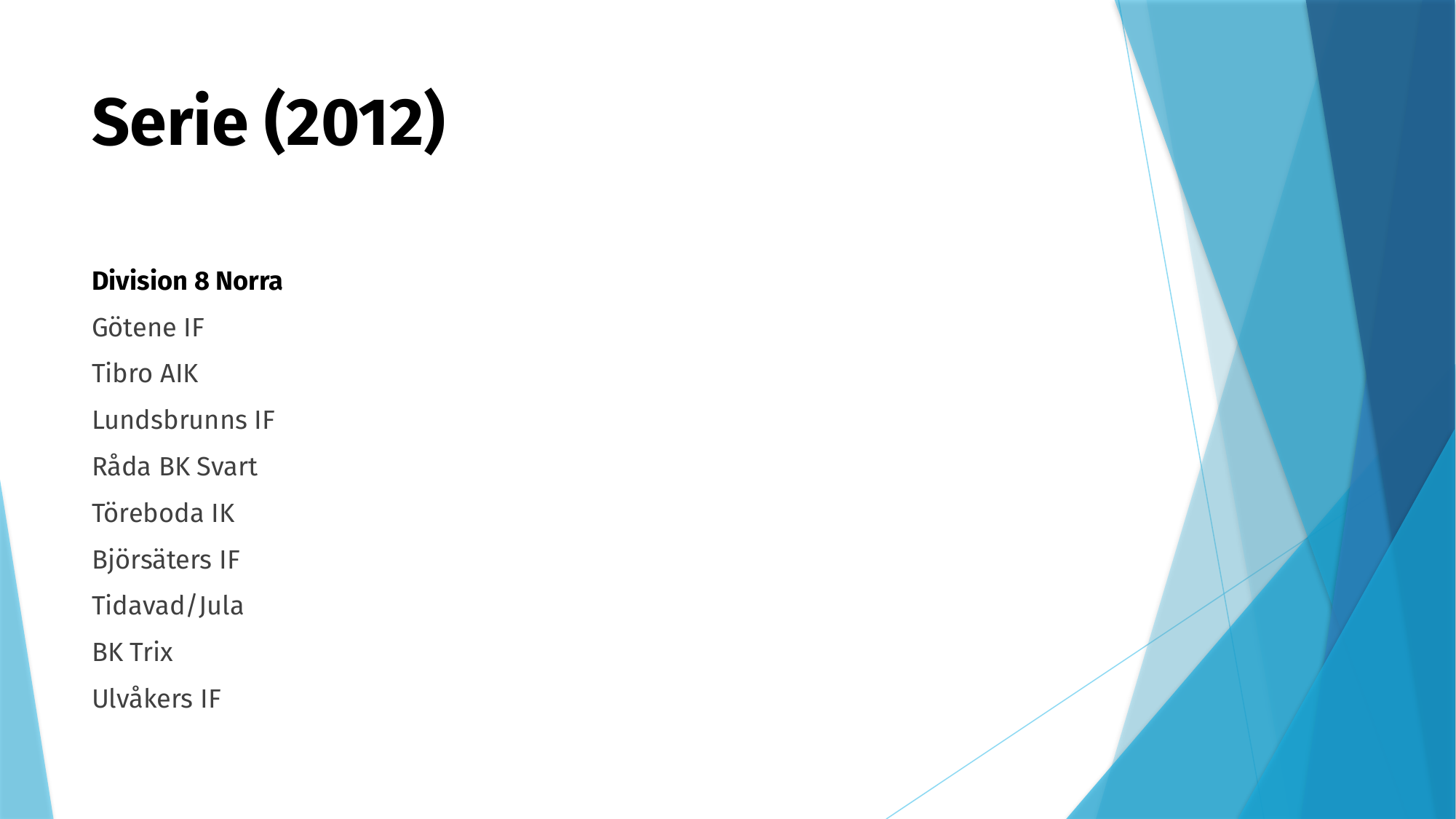

# Serie (2012)
Division 8 Norra
Götene IF
Tibro AIK
Lundsbrunns IF
Råda BK Svart
Töreboda IK
Björsäters IF
Tidavad/Jula
BK Trix
Ulvåkers IF